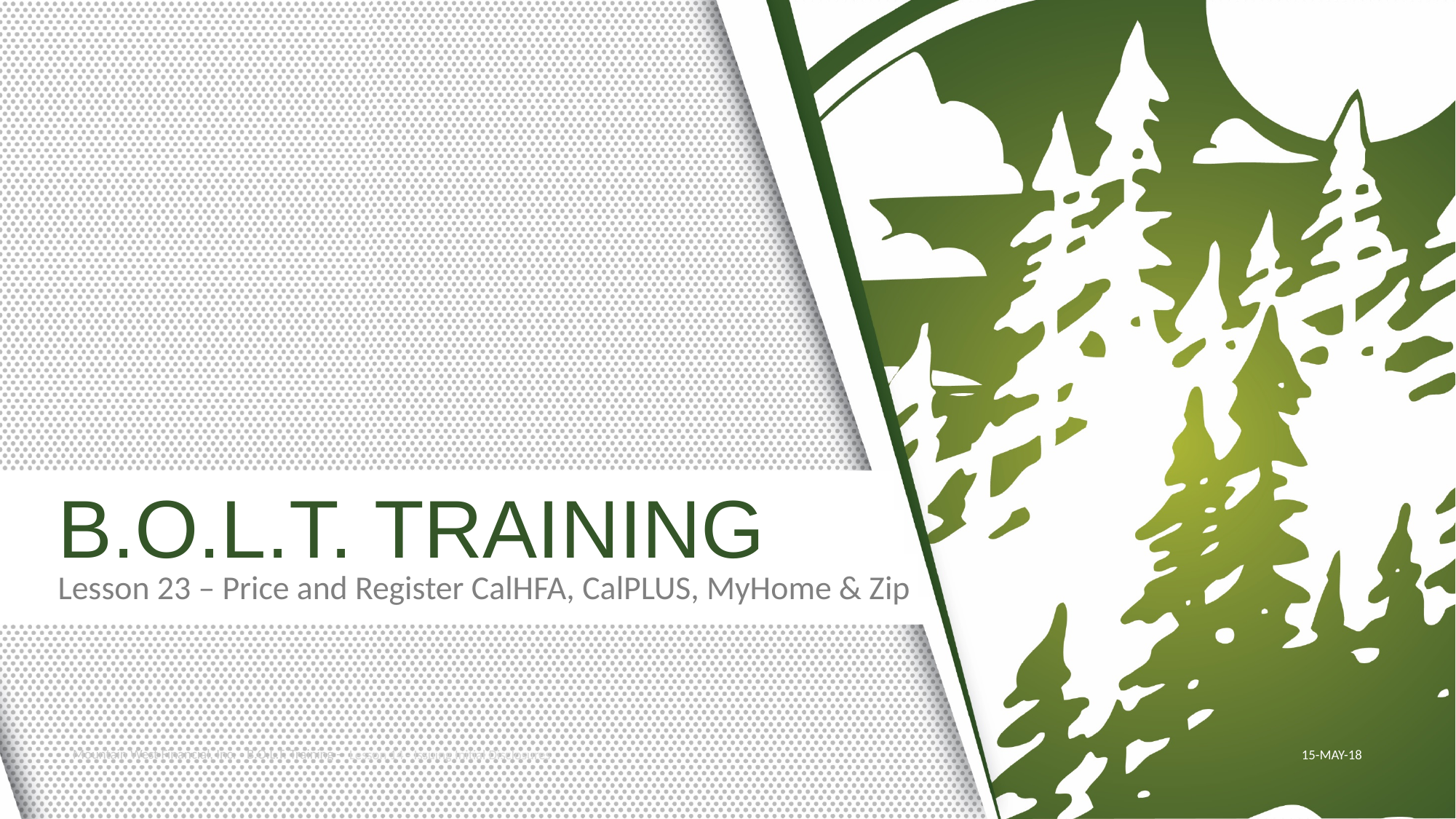

Lesson 23 – Price and Register CalHFA, CalPLUS, MyHome & Zip
15-MAY-18
Lesson 14 - Issuing Initial Disclosures